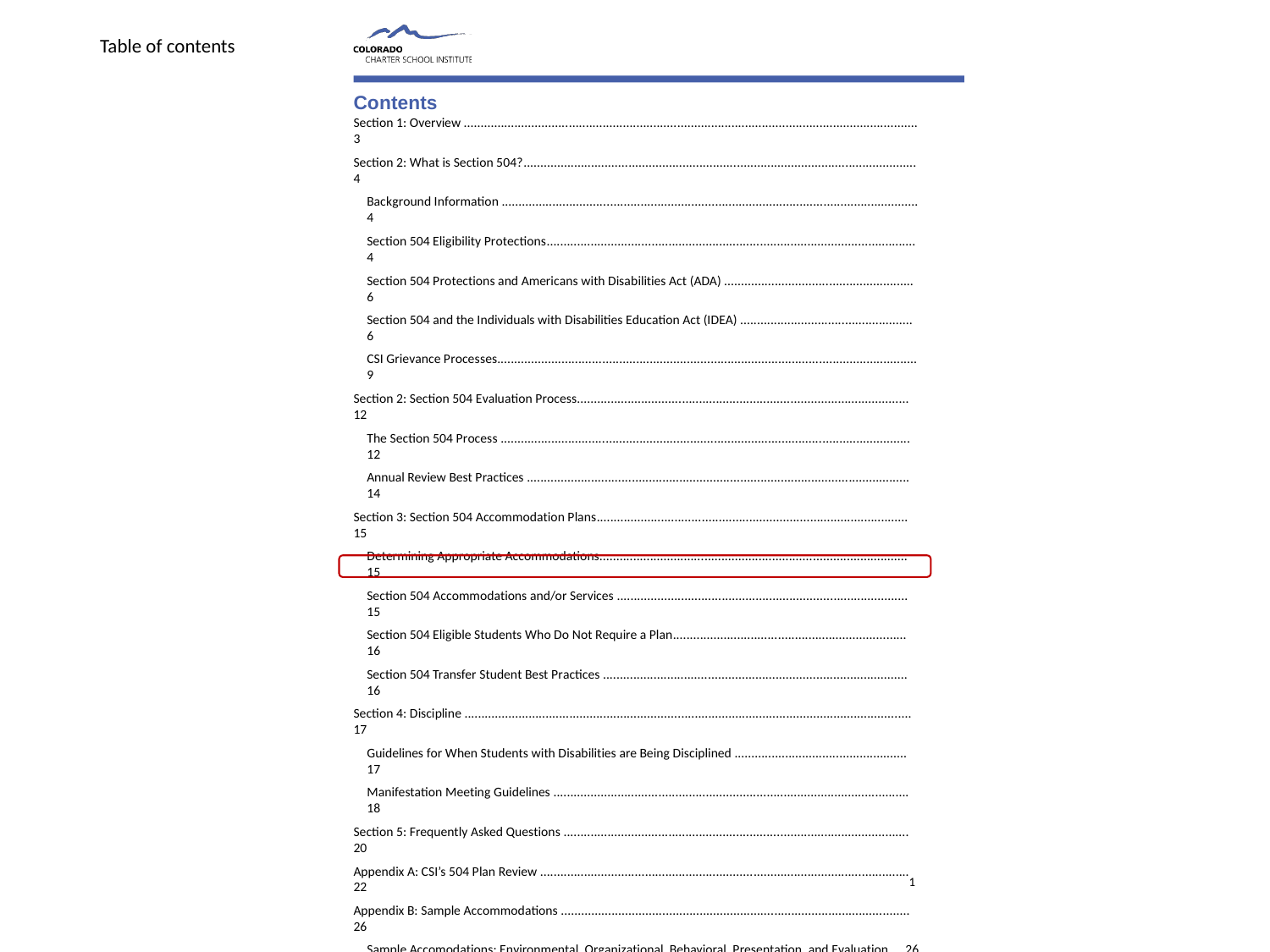

Table of contents

Contents
Section 1: Overview ...................................................................................................................................... 3
Section 2: What is Section 504?.................................................................................................................... 4
Background Information ........................................................................................................................... 4
Section 504 Eligibility Protections............................................................................................................. 4
Section 504 Protections and Americans with Disabilities Act (ADA) ........................................................ 6
Section 504 and the Individuals with Disabilities Education Act (IDEA) ................................................... 6
CSI Grievance Processes............................................................................................................................ 9
Section 2: Section 504 Evaluation Process.................................................................................................. 12
The Section 504 Process ......................................................................................................................... 12
Annual Review Best Practices ................................................................................................................. 14
Section 3: Section 504 Accommodation Plans............................................................................................ 15
Determining Appropriate Accommodations........................................................................................... 15
Section 504 Accommodations and/or Services ...................................................................................... 15
Section 504 Eligible Students Who Do Not Require a Plan..................................................................... 16
Section 504 Transfer Student Best Practices .......................................................................................... 16
Section 4: Discipline .................................................................................................................................... 17
Guidelines for When Students with Disabilities are Being Disciplined ................................................... 17
Manifestation Meeting Guidelines ......................................................................................................... 18
Section 5: Frequently Asked Questions ...................................................................................................... 20
Appendix A: CSI’s 504 Plan Review ............................................................................................................. 22
Appendix B: Sample Accommodations ....................................................................................................... 26
Sample Accomodations: Environmental, Organizational, Behavioral, Presentation, and Evaluation.... 26
Sample Accommodations According to Disability .................................................................................. 27
Allergies............................................................................................................................................... 28
Arthritis ............................................................................................................................................... 28
Asthma ................................................................................................................................................ 29
Attention Deficit Disorder (ADD) & Attention Deficit Hyperactive Disorder (ADHD) ......................... 30
Biploar Disorder .................................................................................................................................. 31
Cancer ................................................................................................................................................. 32
Cerebral Palsy...................................................................................................................................... 33
Chronic Infectious Diseases (i.e. Acquired Immune Deficiency Syndrome) ....................................... 33
Cystic Fibrosis...................................................................................................................................... 34

1